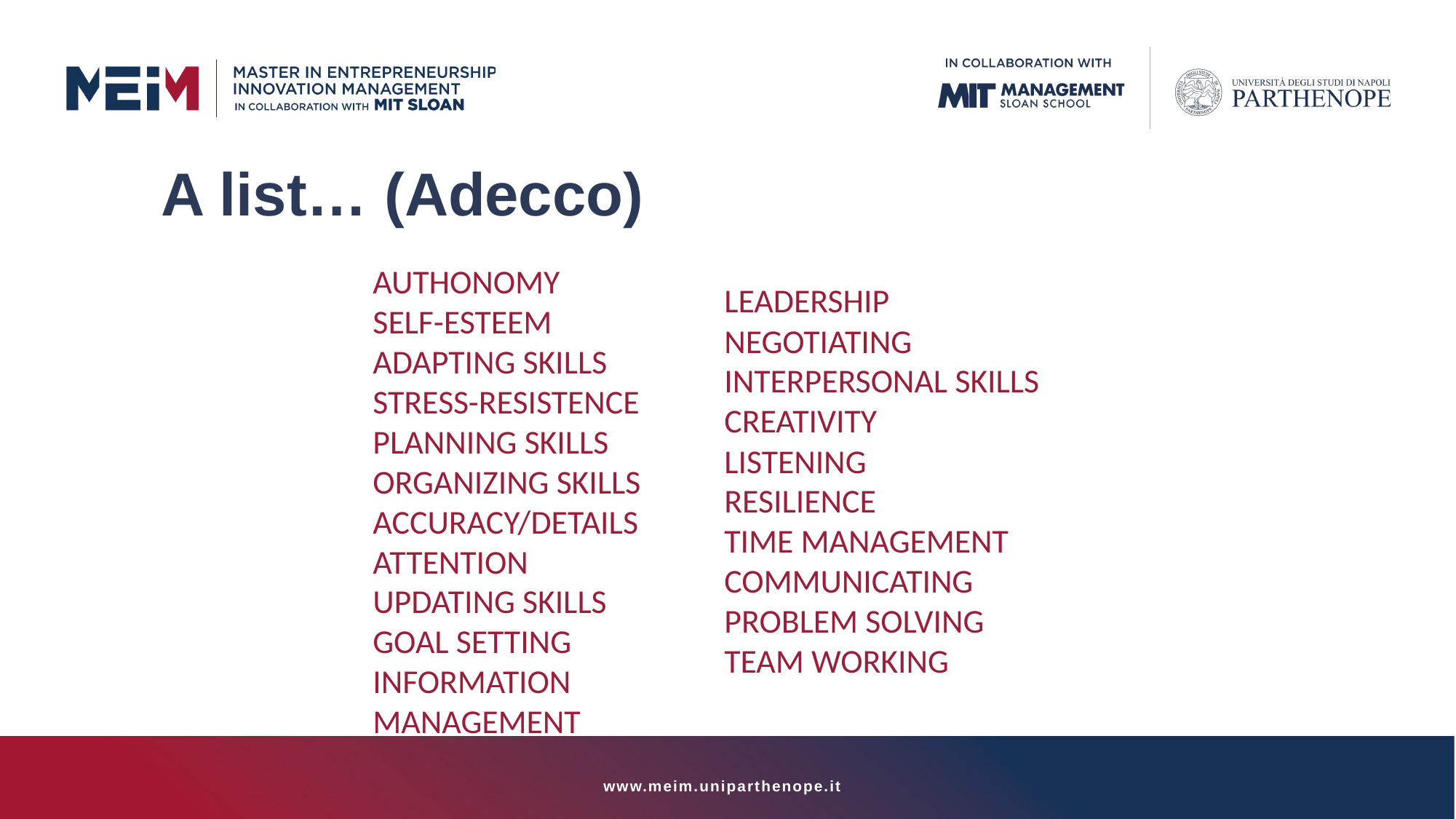

A list… (Adecco)
AUTHONOMY
SELF-ESTEEM
ADAPTING SKILLS
STRESS-RESISTENCE
PLANNING SKILLS
ORGANIZING SKILLS
ACCURACY/DETAILS ATTENTION
UPDATING SKILLS
GOAL SETTING
INFORMATION MANAGEMENT

LEADERSHIP
NEGOTIATING
INTERPERSONAL SKILLS
CREATIVITY
LISTENING
RESILIENCE
TIME MANAGEMENT
COMMUNICATING
PROBLEM SOLVING
TEAM WORKING